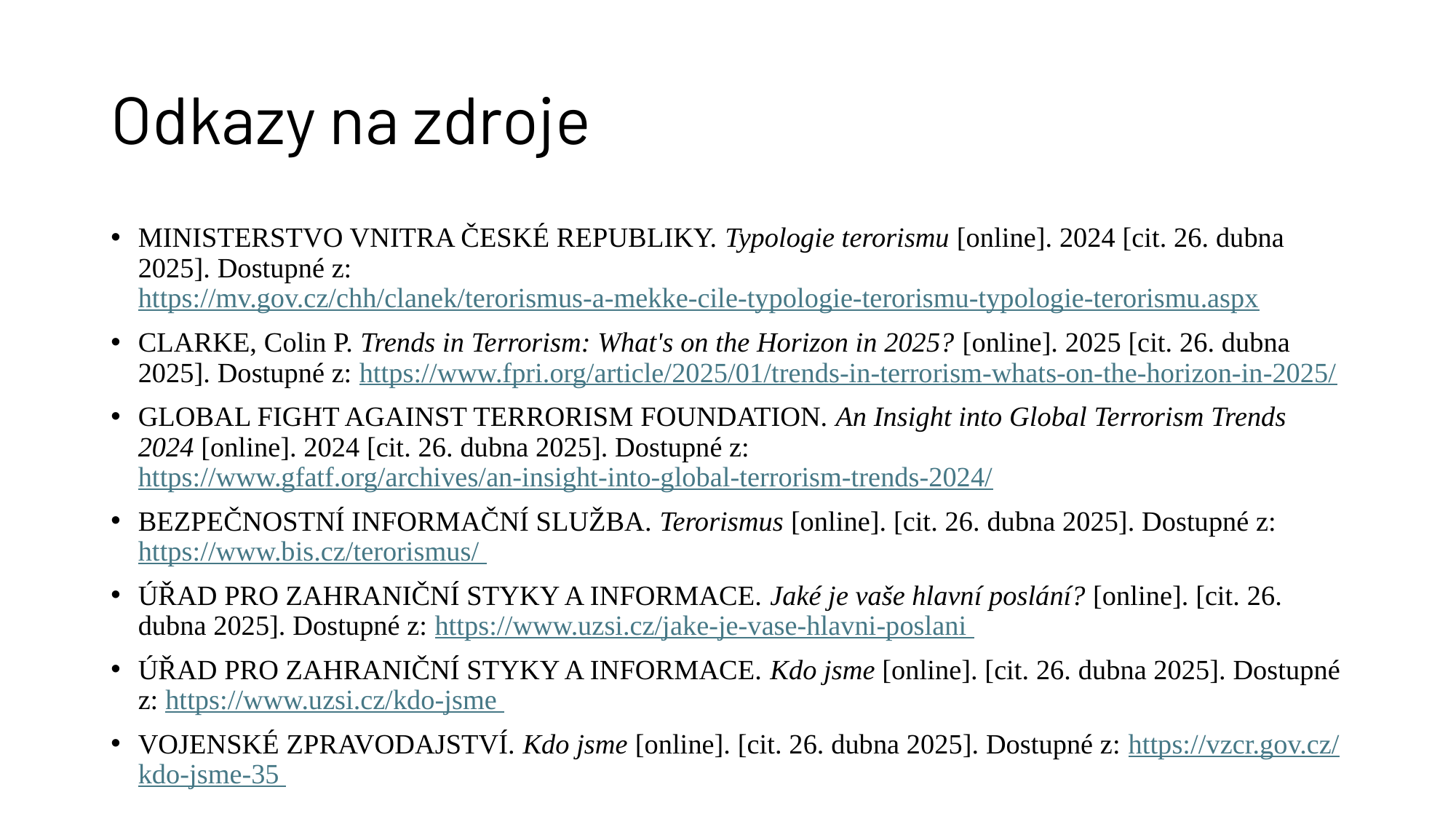

# Odkazy na zdroje
MINISTERSTVO VNITRA ČESKÉ REPUBLIKY. Typologie terorismu [online]. 2024 [cit. 26. dubna 2025]. Dostupné z: https://mv.gov.cz/chh/clanek/terorismus-a-mekke-cile-typologie-terorismu-typologie-terorismu.aspx
CLARKE, Colin P. Trends in Terrorism: What's on the Horizon in 2025? [online]. 2025 [cit. 26. dubna 2025]. Dostupné z: https://www.fpri.org/article/2025/01/trends-in-terrorism-whats-on-the-horizon-in-2025/
GLOBAL FIGHT AGAINST TERRORISM FOUNDATION. An Insight into Global Terrorism Trends 2024 [online]. 2024 [cit. 26. dubna 2025]. Dostupné z: https://www.gfatf.org/archives/an-insight-into-global-terrorism-trends-2024/
BEZPEČNOSTNÍ INFORMAČNÍ SLUŽBA. Terorismus [online]. [cit. 26. dubna 2025]. Dostupné z: https://www.bis.cz/terorismus/
ÚŘAD PRO ZAHRANIČNÍ STYKY A INFORMACE. Jaké je vaše hlavní poslání? [online]. [cit. 26. dubna 2025]. Dostupné z: https://www.uzsi.cz/jake-je-vase-hlavni-poslani
ÚŘAD PRO ZAHRANIČNÍ STYKY A INFORMACE. Kdo jsme [online]. [cit. 26. dubna 2025]. Dostupné z: https://www.uzsi.cz/kdo-jsme
VOJENSKÉ ZPRAVODAJSTVÍ. Kdo jsme [online]. [cit. 26. dubna 2025]. Dostupné z: https://vzcr.gov.cz/kdo-jsme-35